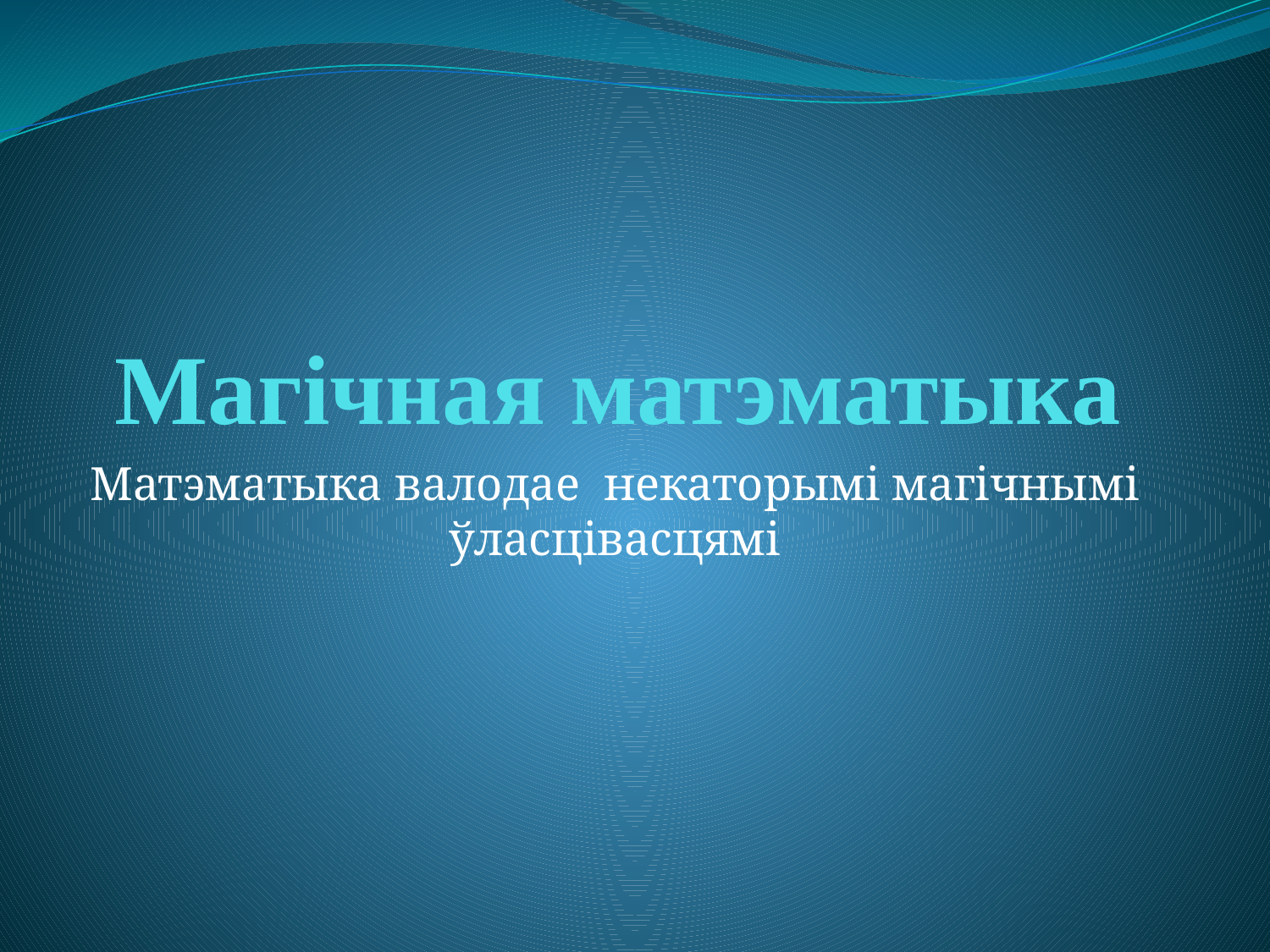

# Магічная матэматыка

Матэматыка валодае  некаторымі магічнымі ўласцівасцямі